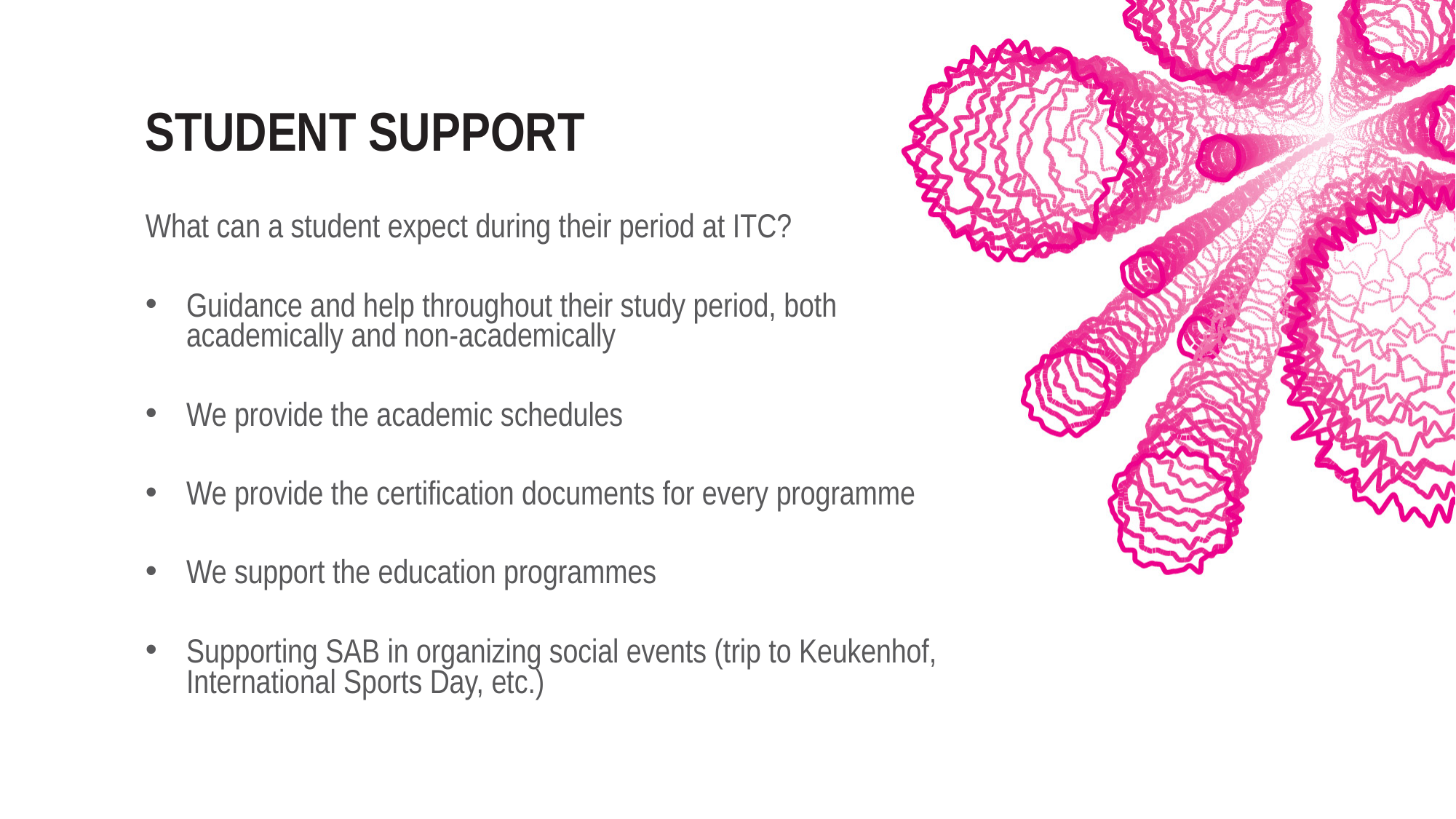

# Student support
What can a student expect during their period at ITC?

Guidance and help throughout their study period, both academically and non-academically

We provide the academic schedules

We provide the certification documents for every programme

We support the education programmes

Supporting SAB in organizing social events (trip to Keukenhof, International Sports Day, etc.)